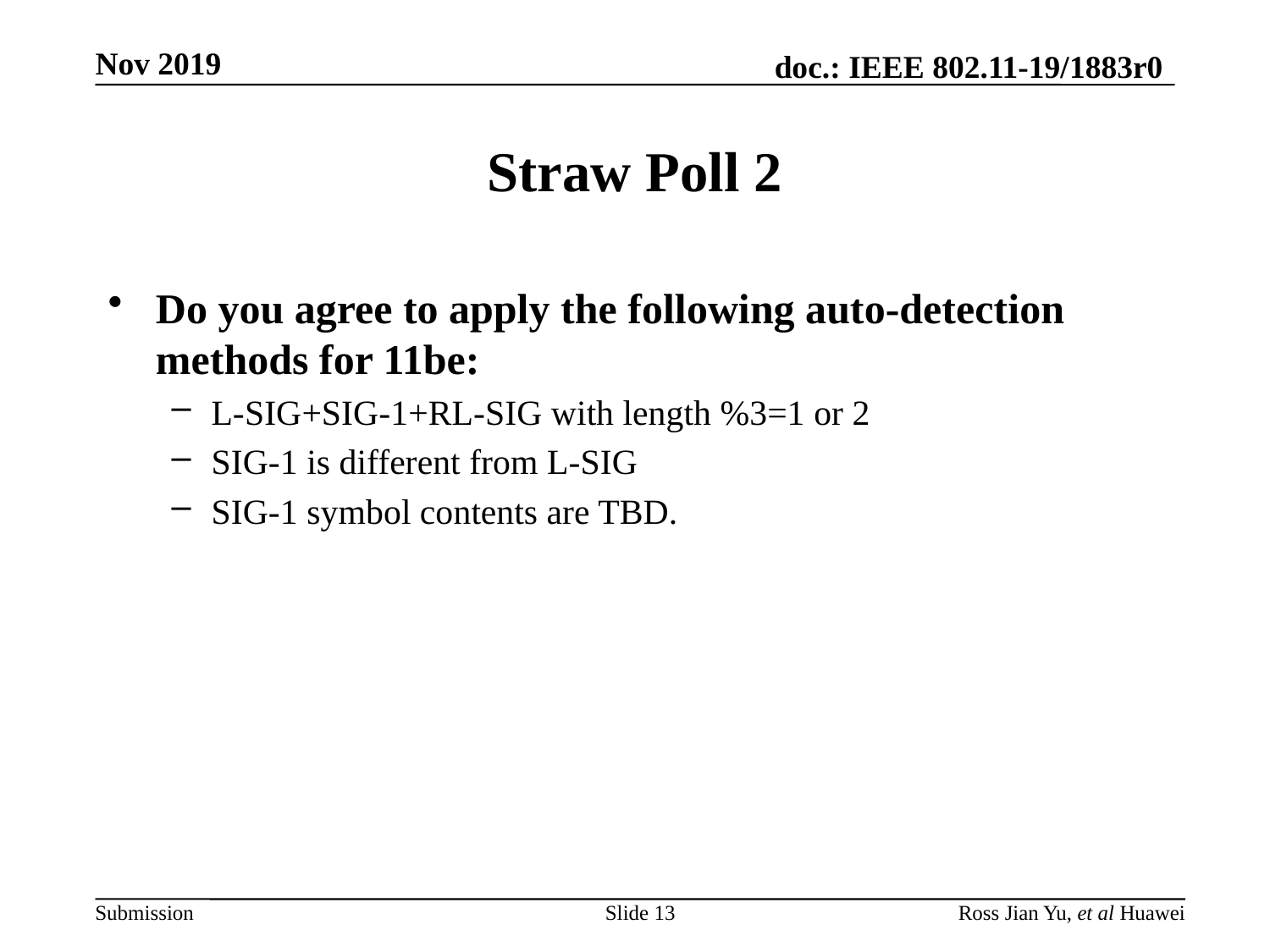

# Straw Poll 2
Do you agree to apply the following auto-detection methods for 11be:
L-SIG+SIG-1+RL-SIG with length %3=1 or 2
SIG-1 is different from L-SIG
SIG-1 symbol contents are TBD.

Slide 13